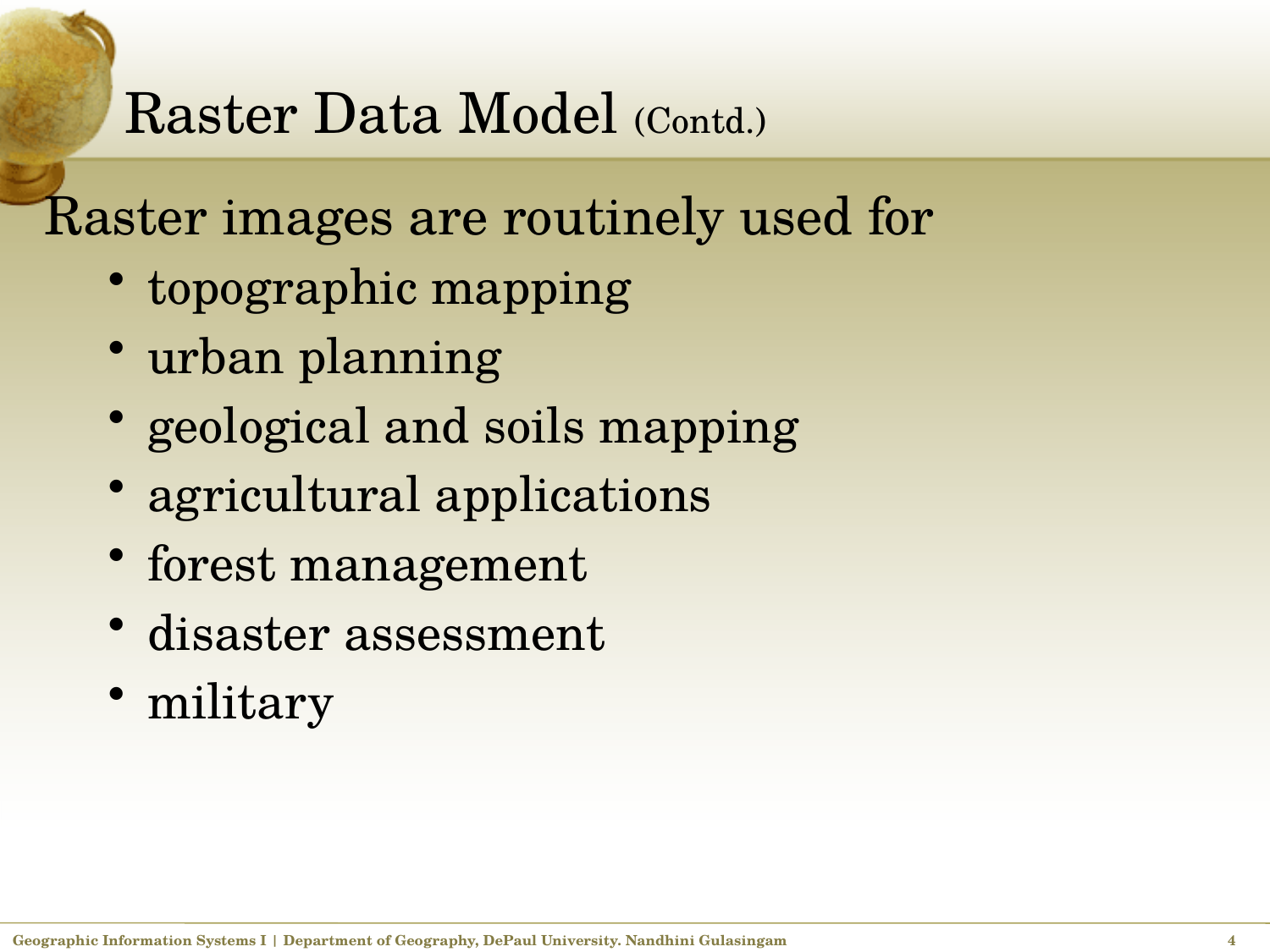

# Raster Data Model (Contd.)
Raster images are routinely used for
topographic mapping
urban planning
geological and soils mapping
agricultural applications
forest management
disaster assessment
military

Geographic Information Systems I | Department of Geography, DePaul University. Nandhini Gulasingam		                   	                  4